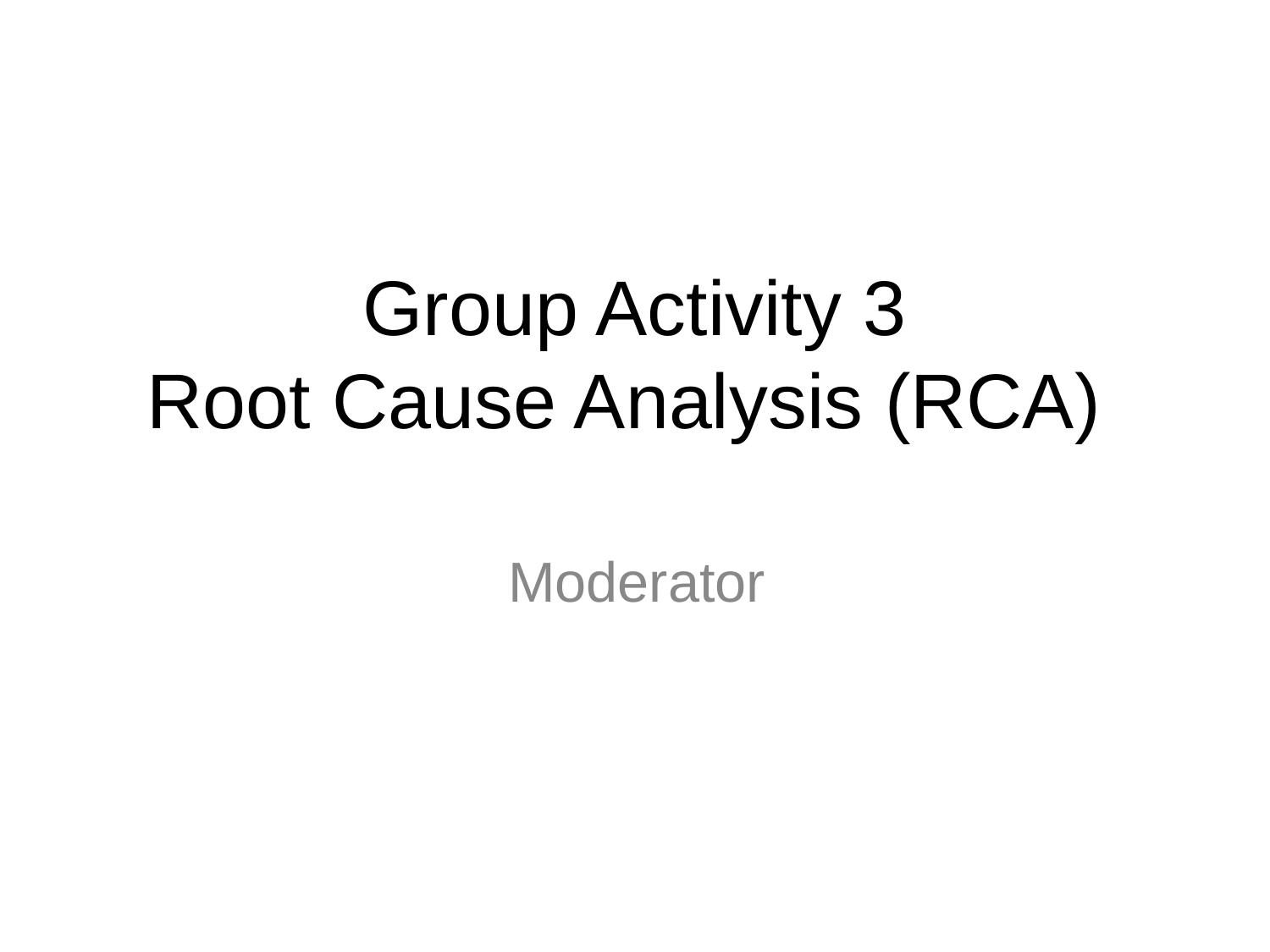

# Group Activity 3 Root Cause Analysis (RCA)
Moderator